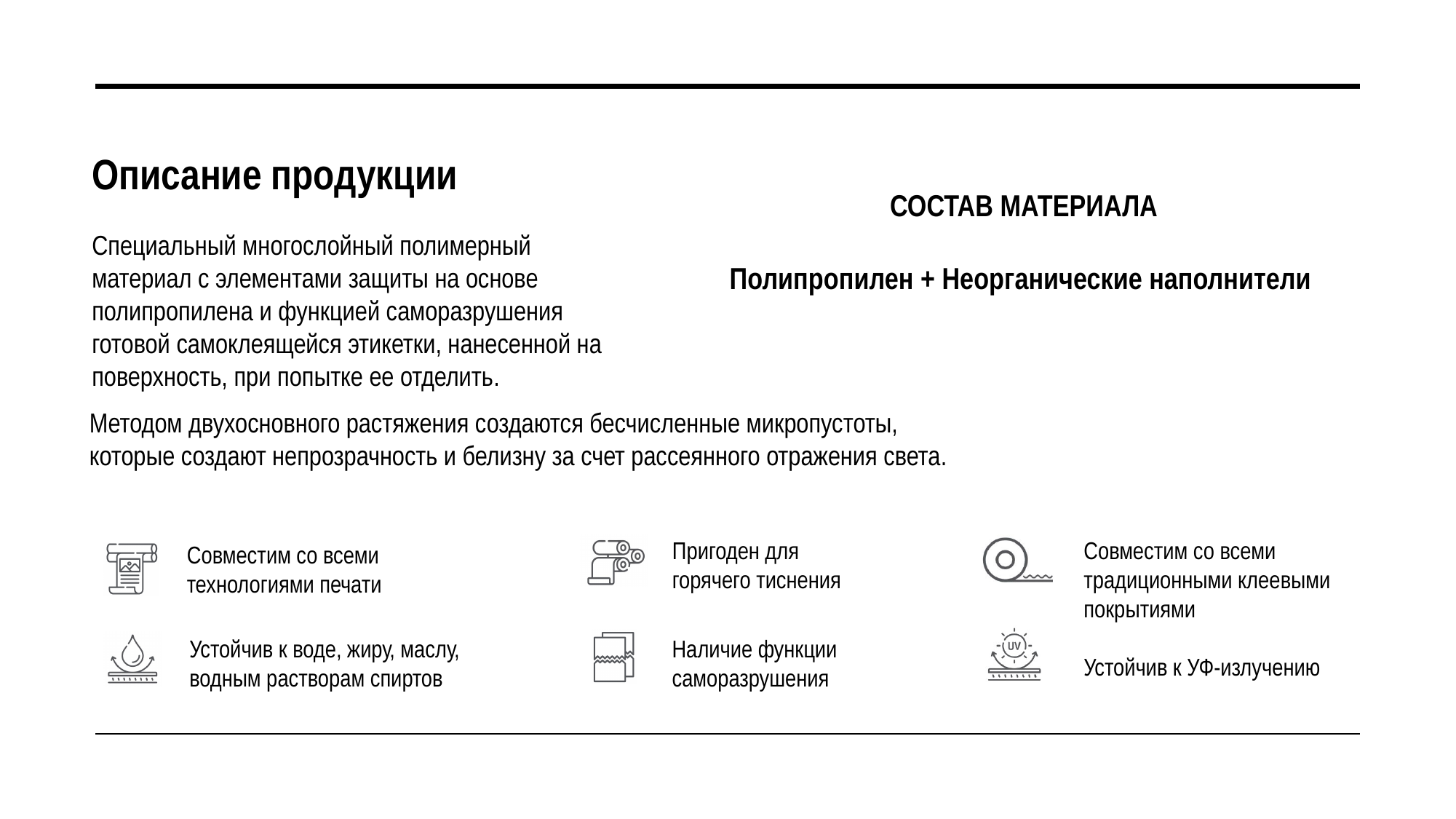

Описание продукции

Специальный многослойный полимерный материал с элементами защиты на основе полипропилена и функцией саморазрушения готовой самоклеящейся этикетки, нанесенной на поверхность, при попытке ее отделить.
СОСТАВ МАТЕРИАЛА

Полипропилен + Неорганические наполнители
Методом двухосновного растяжения создаются бесчисленные микропустоты, которые создают непрозрачность и белизну за счет рассеянного отражения света.
Пригоден для горячего тиснения
Совместим со всеми традиционными клеевыми покрытиями

Совместим со всеми технологиями печати

Устойчив к воде, жиру, маслу, водным растворам спиртов
Наличие функции саморазрушения

Устойчив к УФ-излучению